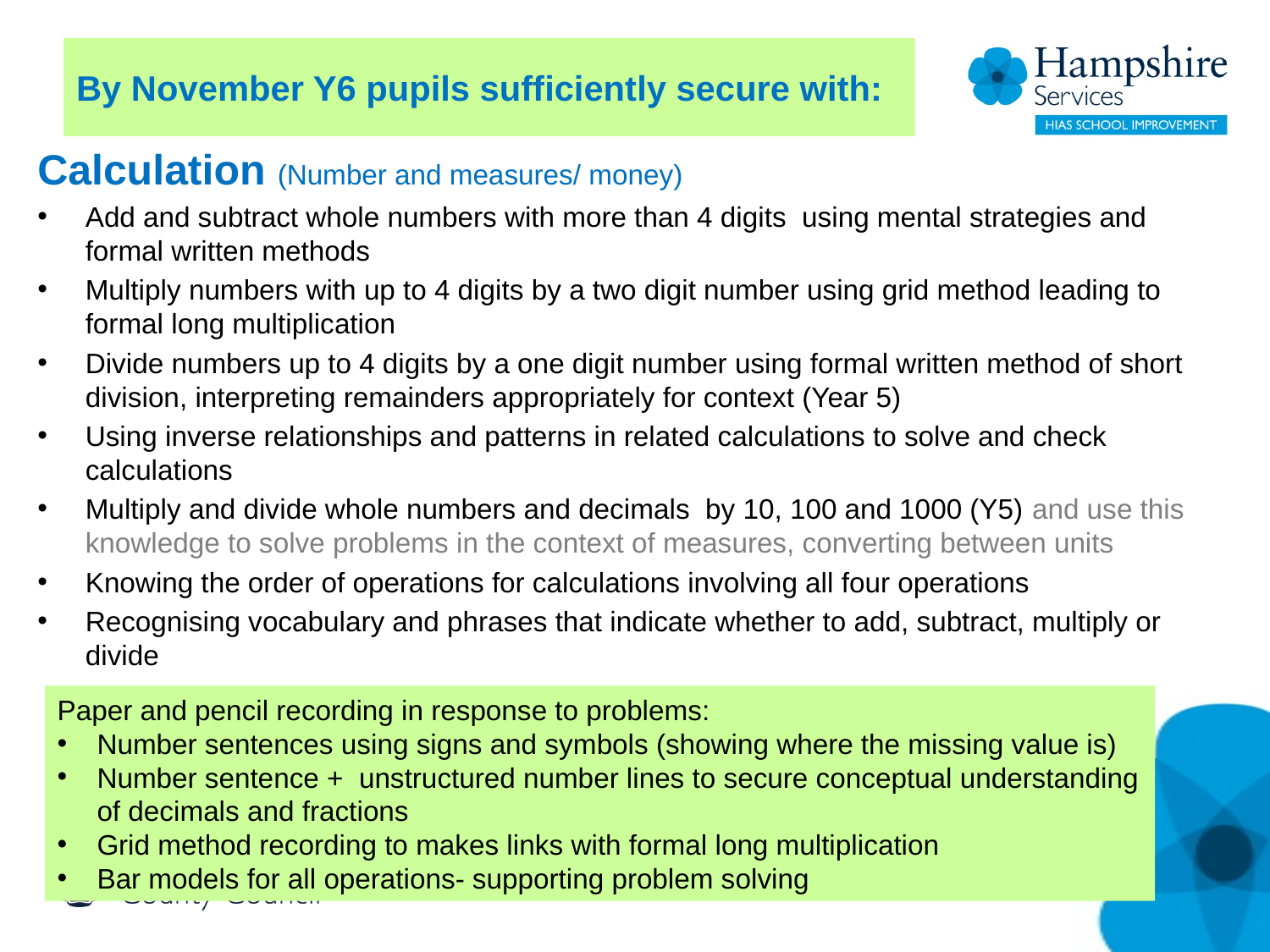

# By November Y6 pupils sufficiently secure with:
Calculation (Number and measures/ money)
Add and subtract whole numbers with more than 4 digits  using mental strategies and formal written methods
Multiply numbers with up to 4 digits by a two digit number using grid method leading to formal long multiplication
Divide numbers up to 4 digits by a one digit number using formal written method of short division, interpreting remainders appropriately for context (Year 5)
Using inverse relationships and patterns in related calculations to solve and check calculations
Multiply and divide whole numbers and decimals  by 10, 100 and 1000 (Y5) and use this knowledge to solve problems in the context of measures, converting between units
Knowing the order of operations for calculations involving all four operations
Recognising vocabulary and phrases that indicate whether to add, subtract, multiply or divide

Paper and pencil recording in response to problems:
Number sentences using signs and symbols (showing where the missing value is)
Number sentence +  unstructured number lines to secure conceptual understanding of decimals and fractions
Grid method recording to makes links with formal long multiplication
Bar models for all operations- supporting problem solving